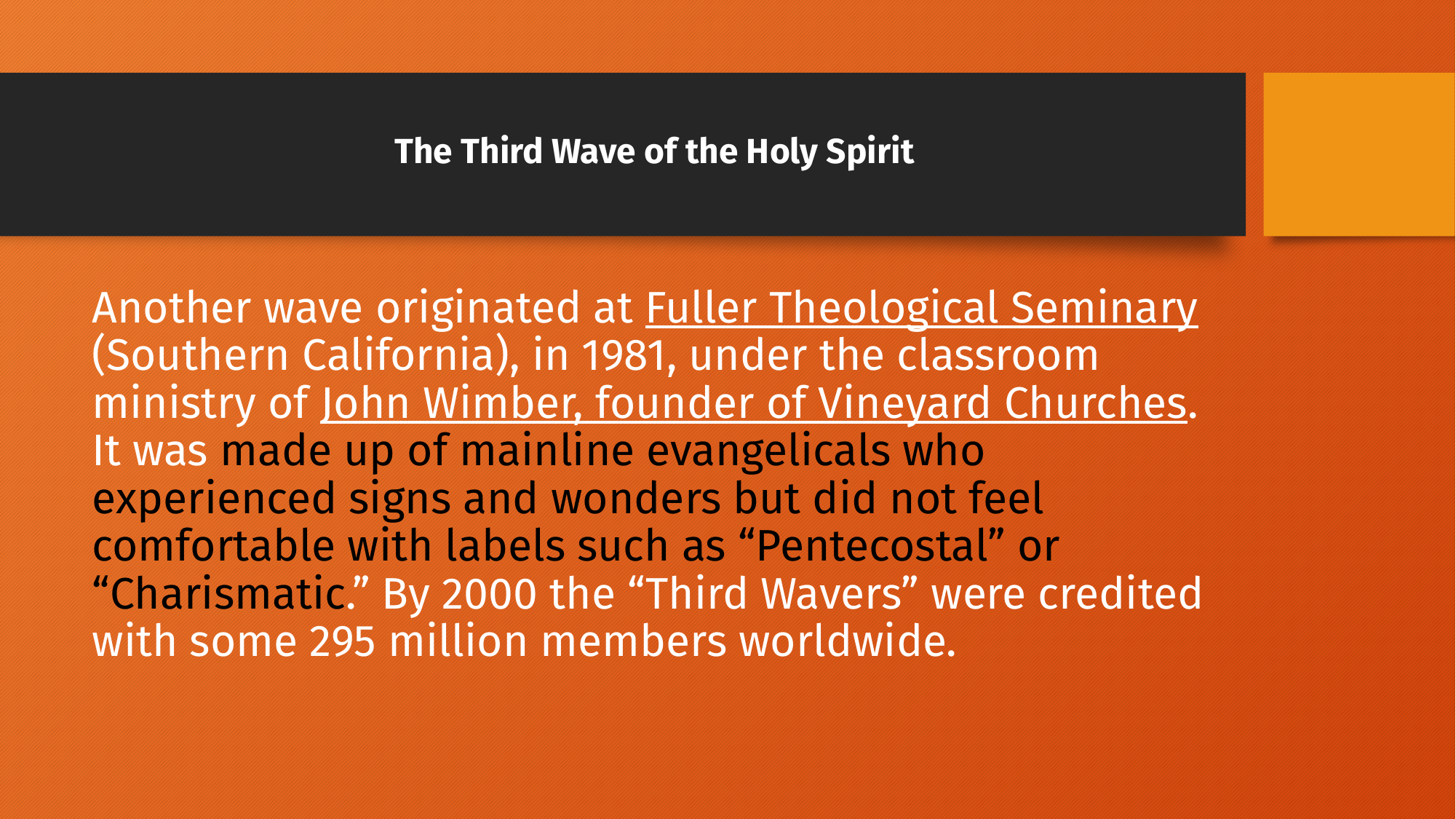

# The Third Wave of the Holy Spirit
Another wave originated at Fuller Theological Seminary (Southern California), in 1981, under the classroom ministry of John Wimber, founder of Vineyard Churches. It was made up of mainline evangelicals who experienced signs and wonders but did not feel comfortable with labels such as “Pentecostal” or “Charismatic.” By 2000 the “Third Wavers” were credited with some 295 million members worldwide.